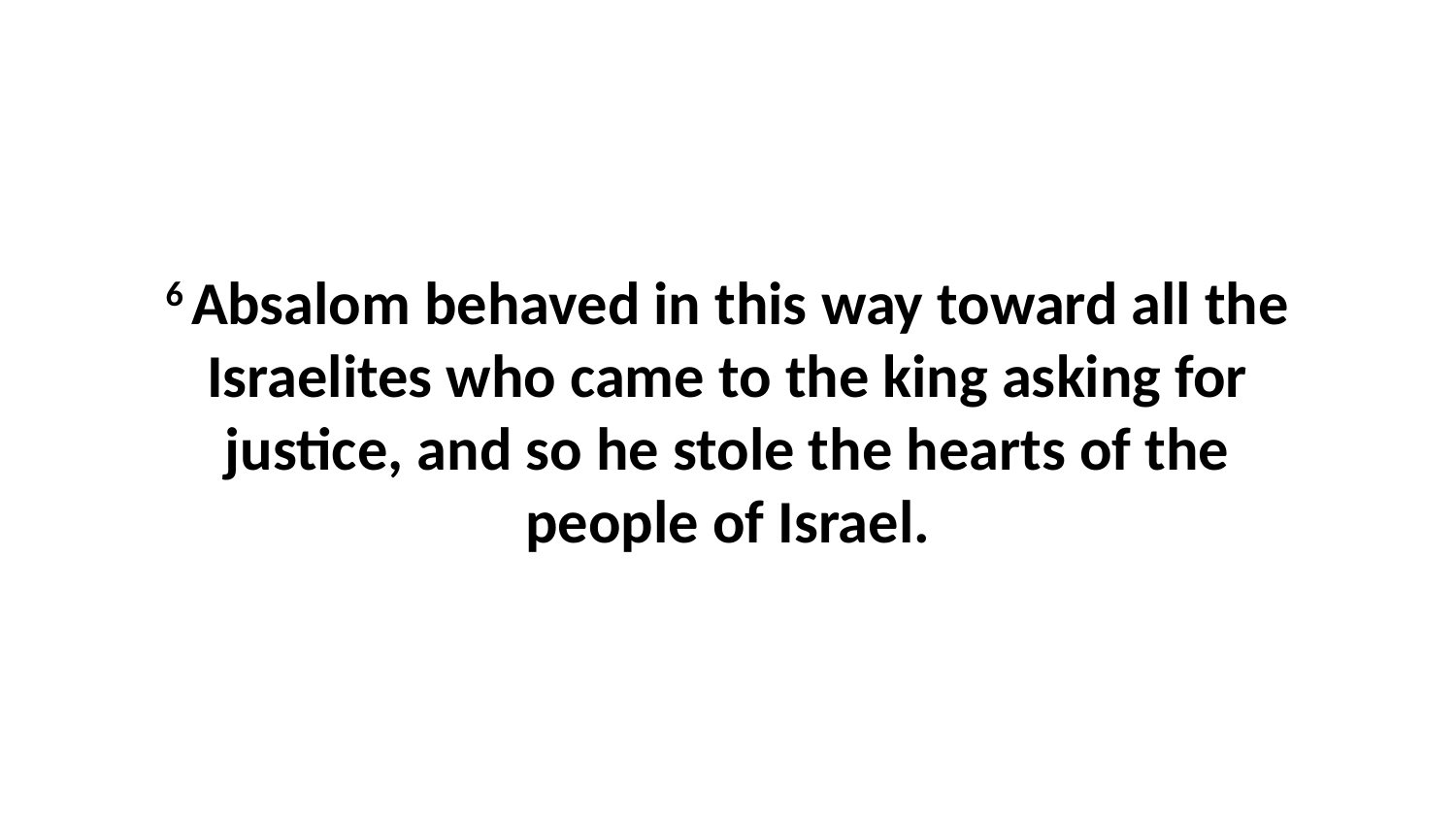

6 Absalom behaved in this way toward all the Israelites who came to the king asking for justice, and so he stole the hearts of the people of Israel.